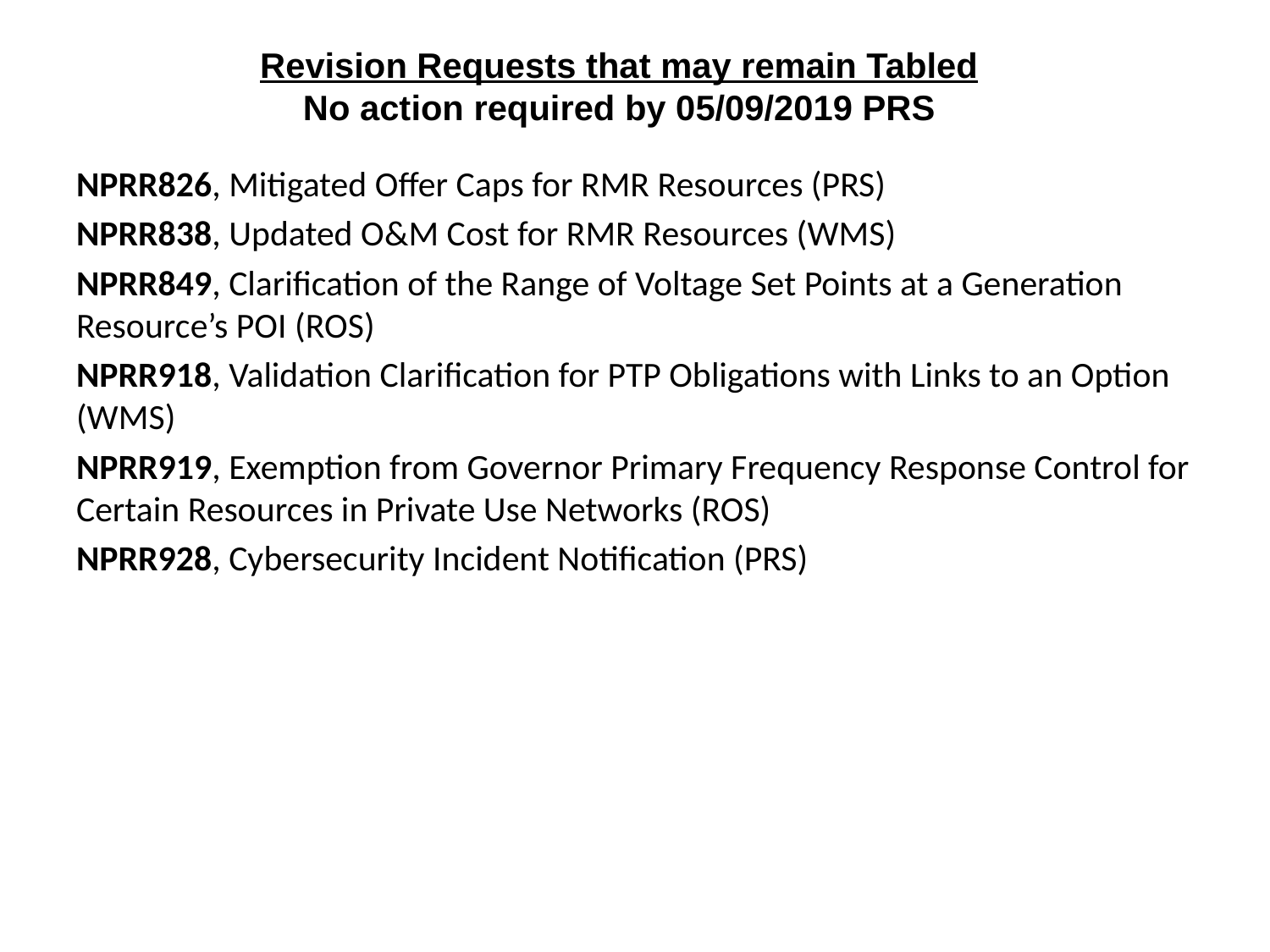

# Revision Requests that may remain Tabled No action required by 05/09/2019 PRS

NPRR826, Mitigated Offer Caps for RMR Resources (PRS)
NPRR838, Updated O&M Cost for RMR Resources (WMS)
NPRR849, Clarification of the Range of Voltage Set Points at a Generation Resource’s POI (ROS)
NPRR918, Validation Clarification for PTP Obligations with Links to an Option (WMS)
NPRR919, Exemption from Governor Primary Frequency Response Control for Certain Resources in Private Use Networks (ROS)
NPRR928, Cybersecurity Incident Notification (PRS)